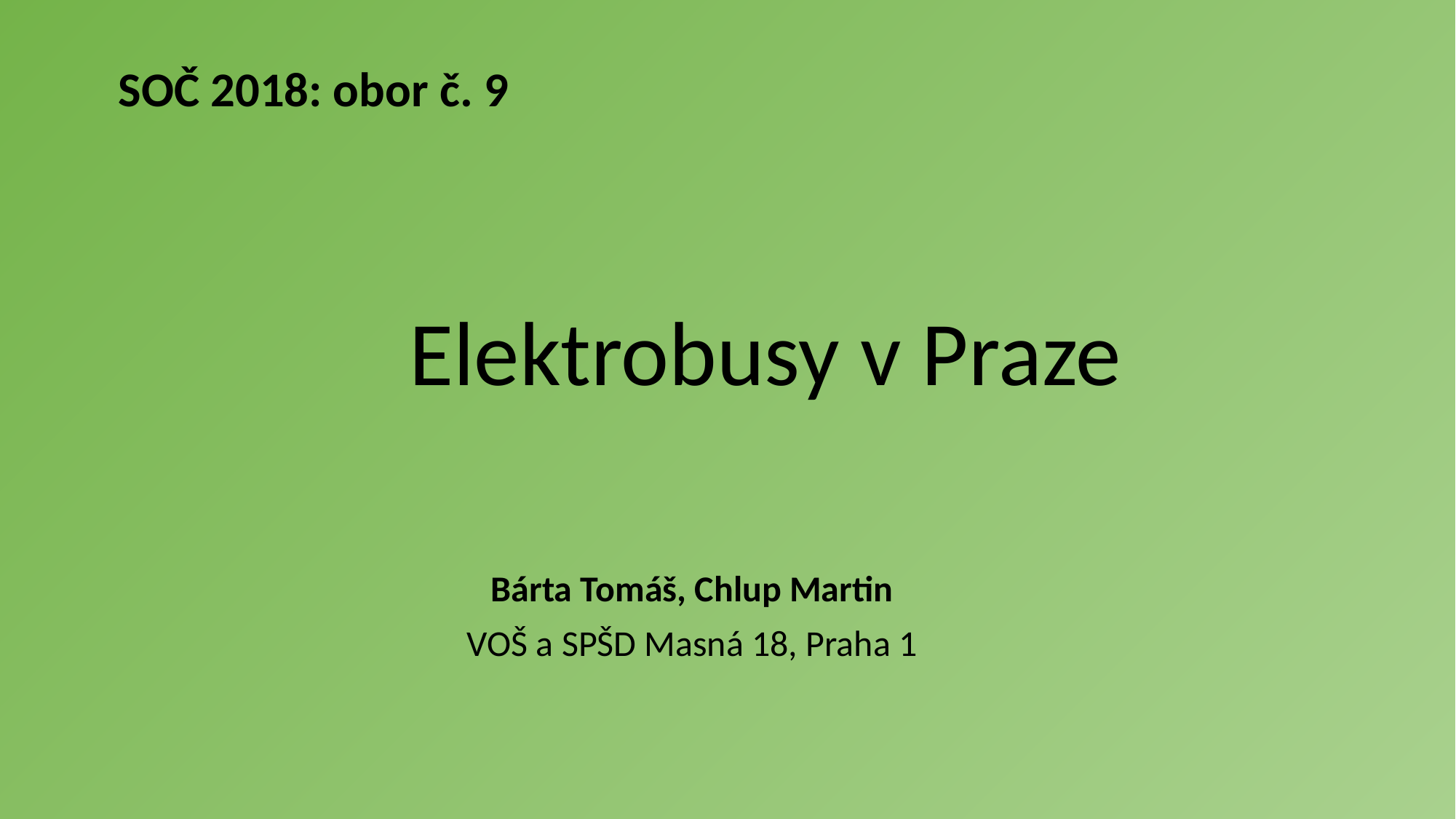

SOČ 2018: obor č. 9
# Elektrobusy v Praze
Bárta Tomáš, Chlup Martin
VOŠ a SPŠD Masná 18, Praha 1